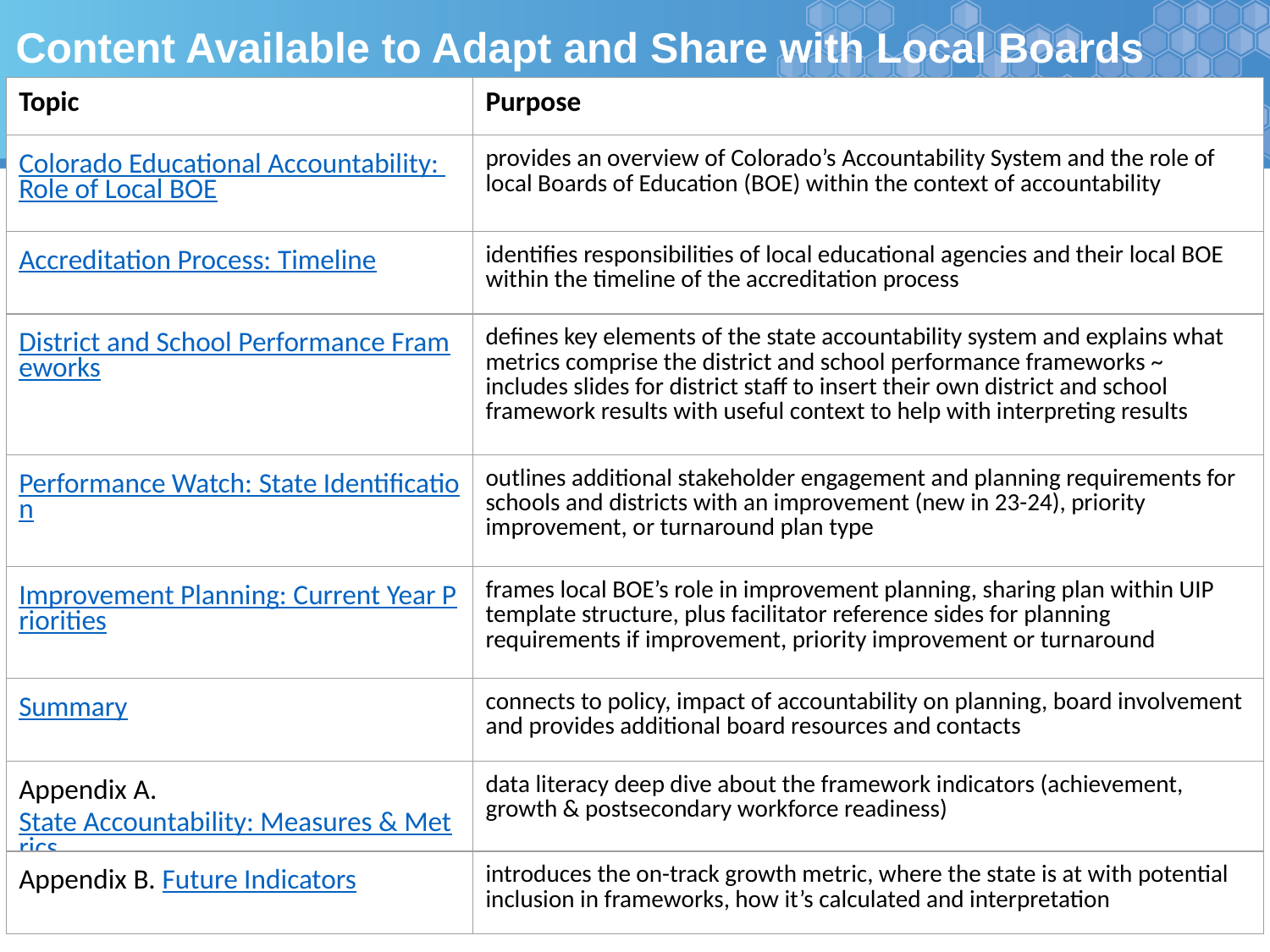

# Content Available to Adapt and Share with Local Boards
| Topic | Purpose |
| --- | --- |
| Colorado Educational Accountability: Role of Local BOE | provides an overview of Colorado’s Accountability System and the role of local Boards of Education (BOE) within the context of accountability |
| Accreditation Process: Timeline | identifies responsibilities of local educational agencies and their local BOE within the timeline of the accreditation process |
| District and School Performance Frameworks | defines key elements of the state accountability system and explains what metrics comprise the district and school performance frameworks ~ includes slides for district staff to insert their own district and school framework results with useful context to help with interpreting results |
| Performance Watch: State Identification | outlines additional stakeholder engagement and planning requirements for schools and districts with an improvement (new in 23-24), priority improvement, or turnaround plan type |
| Improvement Planning: Current Year Priorities | frames local BOE’s role in improvement planning, sharing plan within UIP template structure, plus facilitator reference sides for planning requirements if improvement, priority improvement or turnaround |
| Summary | connects to policy, impact of accountability on planning, board involvement and provides additional board resources and contacts |
| Appendix A. State Accountability: Measures & Metrics | data literacy deep dive about the framework indicators (achievement, growth & postsecondary workforce readiness) |
| Appendix B. Future Indicators | introduces the on-track growth metric, where the state is at with potential inclusion in frameworks, how it’s calculated and interpretation |

5